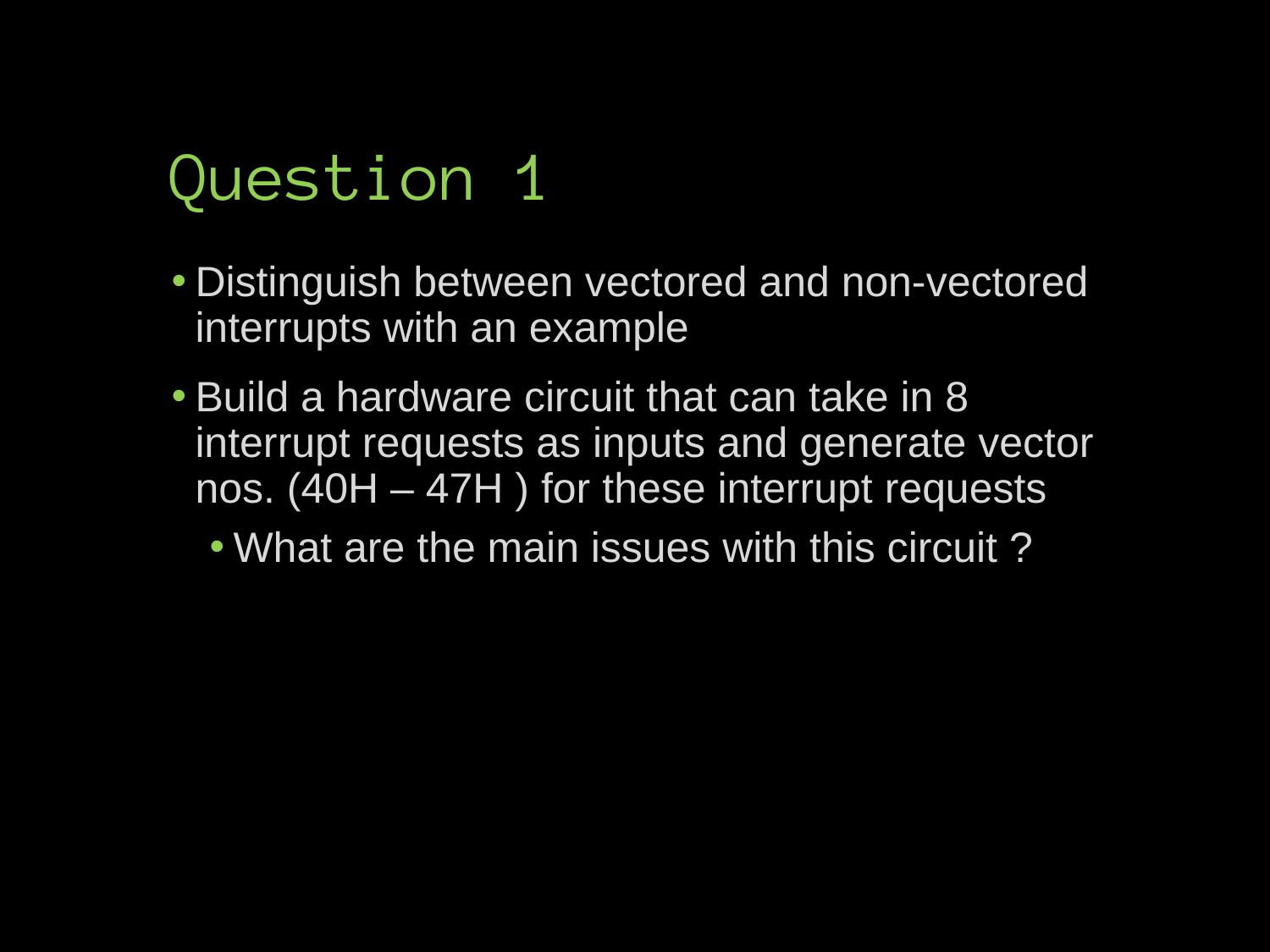

# Question 1
Distinguish between vectored and non-vectored interrupts with an example
Build a hardware circuit that can take in 8 interrupt requests as inputs and generate vector nos. (40H – 47H ) for these interrupt requests
What are the main issues with this circuit ?